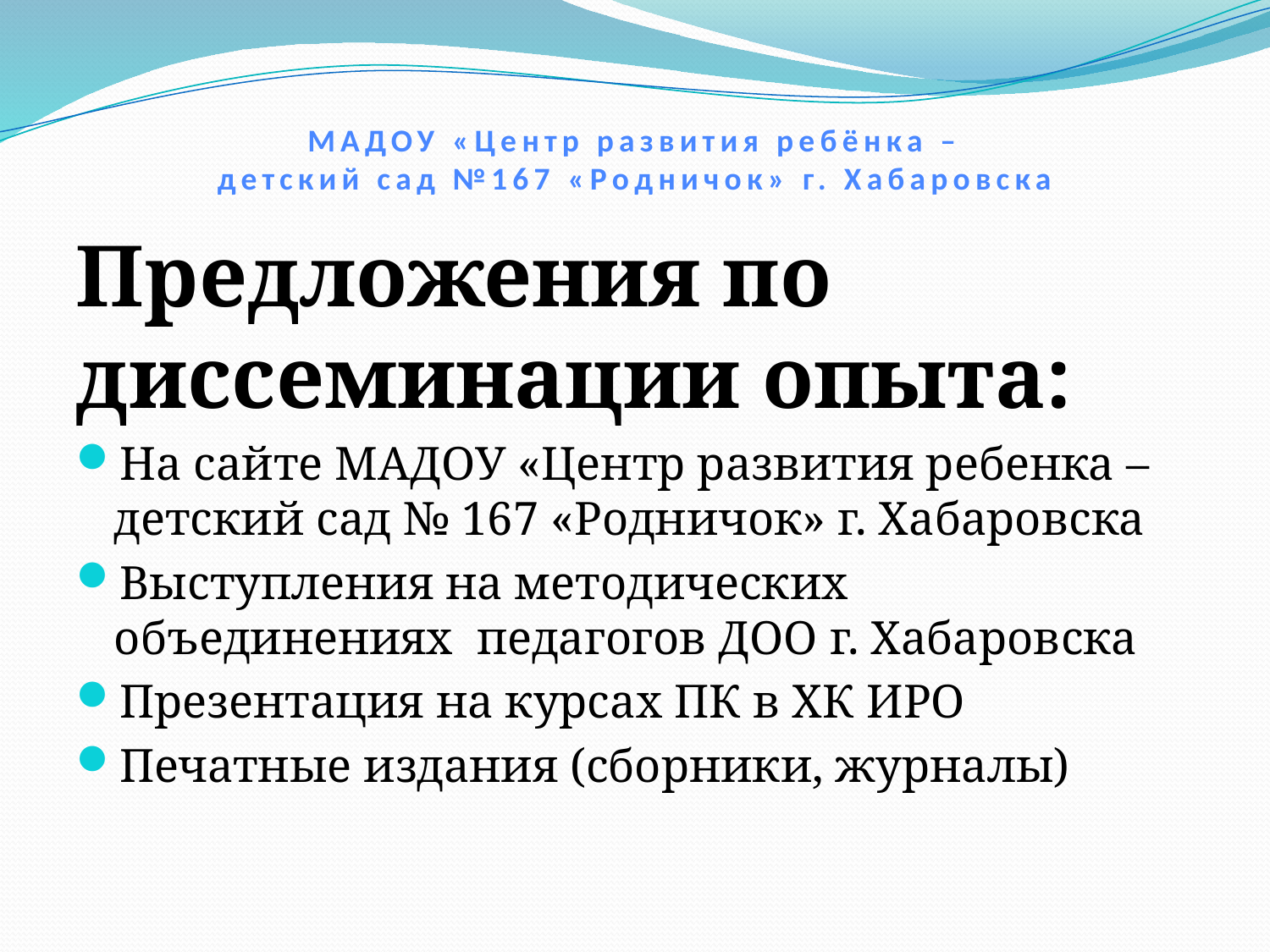

# МАДОУ «Центр развития ребёнка – детский сад №167 «Родничок» г. Хабаровска
Предложения по диссеминации опыта:
На сайте МАДОУ «Центр развития ребенка – детский сад № 167 «Родничок» г. Хабаровска
Выступления на методических объединениях  педагогов ДОО г. Хабаровска
Презентация на курсах ПК в ХК ИРО
Печатные издания (сборники, журналы)